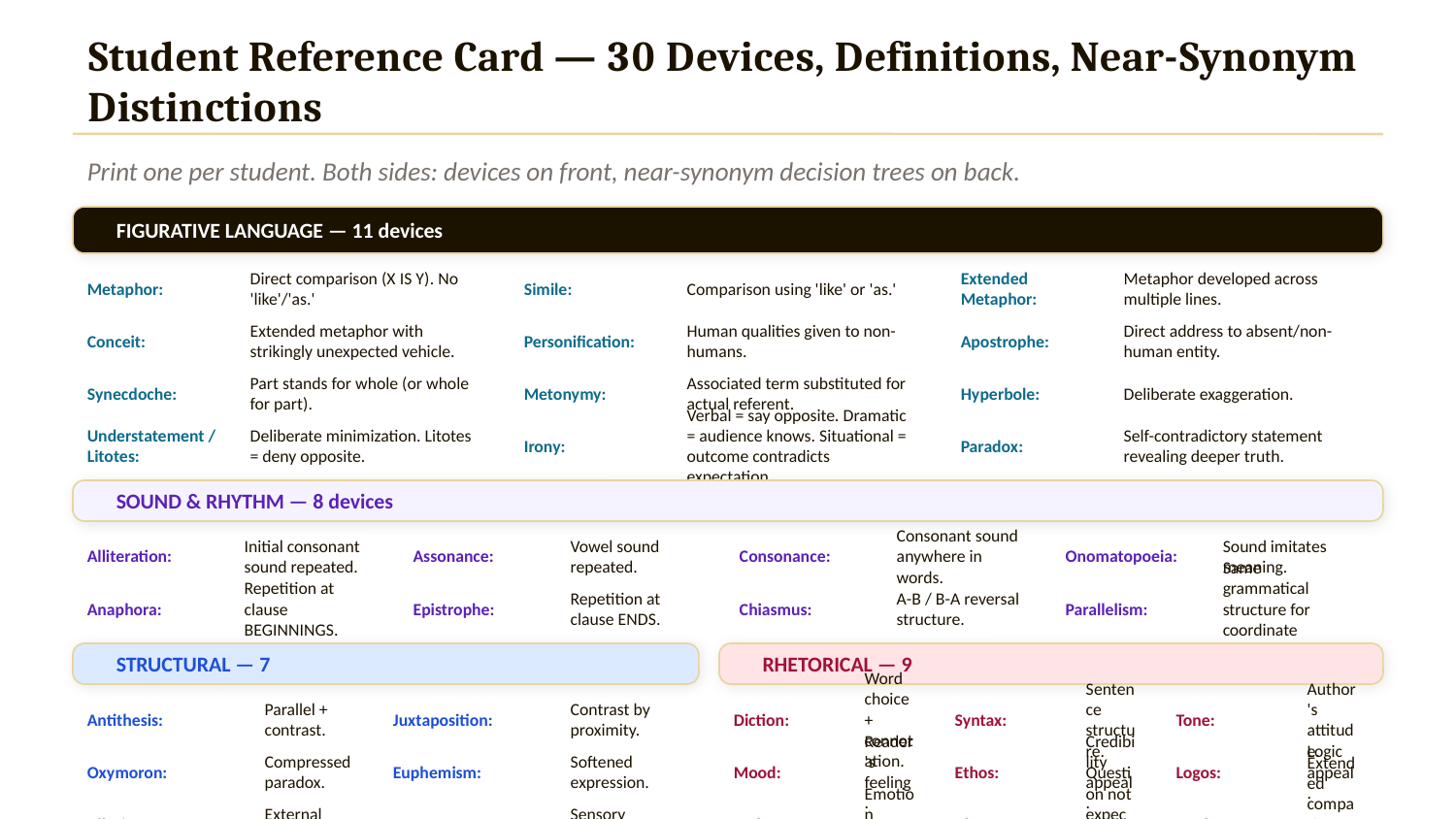

Student Reference Card — 30 Devices, Definitions, Near-Synonym Distinctions

Print one per student. Both sides: devices on front, near-synonym decision trees on back.

FIGURATIVE LANGUAGE — 11 devices
Metaphor:
Direct comparison (X IS Y). No 'like'/'as.'
Simile:
Comparison using 'like' or 'as.'
Extended Metaphor:
Metaphor developed across multiple lines.
Conceit:
Extended metaphor with strikingly unexpected vehicle.
Personification:
Human qualities given to non-humans.
Apostrophe:
Direct address to absent/non-human entity.
Synecdoche:
Part stands for whole (or whole for part).
Metonymy:
Associated term substituted for actual referent.
Hyperbole:
Deliberate exaggeration.
Understatement / Litotes:
Deliberate minimization. Litotes = deny opposite.
Irony:
Verbal = say opposite. Dramatic = audience knows. Situational = outcome contradicts expectation.
Paradox:
Self-contradictory statement revealing deeper truth.

SOUND & RHYTHM — 8 devices
Alliteration:
Initial consonant sound repeated.
Assonance:
Vowel sound repeated.
Consonance:
Consonant sound anywhere in words.
Onomatopoeia:
Sound imitates meaning.
Anaphora:
Repetition at clause BEGINNINGS.
Epistrophe:
Repetition at clause ENDS.
Chiasmus:
A-B / B-A reversal structure.
Parallelism:
Same grammatical structure for coordinate elements.

STRUCTURAL — 7
RHETORICAL — 9
Antithesis:
Parallel + contrast.
Juxtaposition:
Contrast by proximity.
Diction:
Word choice + connotation.
Syntax:
Sentence structure.
Tone:
Author's attitude.
Oxymoron:
Compressed paradox.
Euphemism:
Softened expression.
Mood:
Reader's feeling.
Ethos:
Credibility appeal.
Logos:
Logic appeal.
Allusion:
External reference.
Imagery:
Sensory language.
Pathos:
Emotion appeal.
Rhet. Q:
Question not expecting answer.
Analogy:
Extended comparison for logical point.
Caesura/Enjambment:
Pause within/line continues.